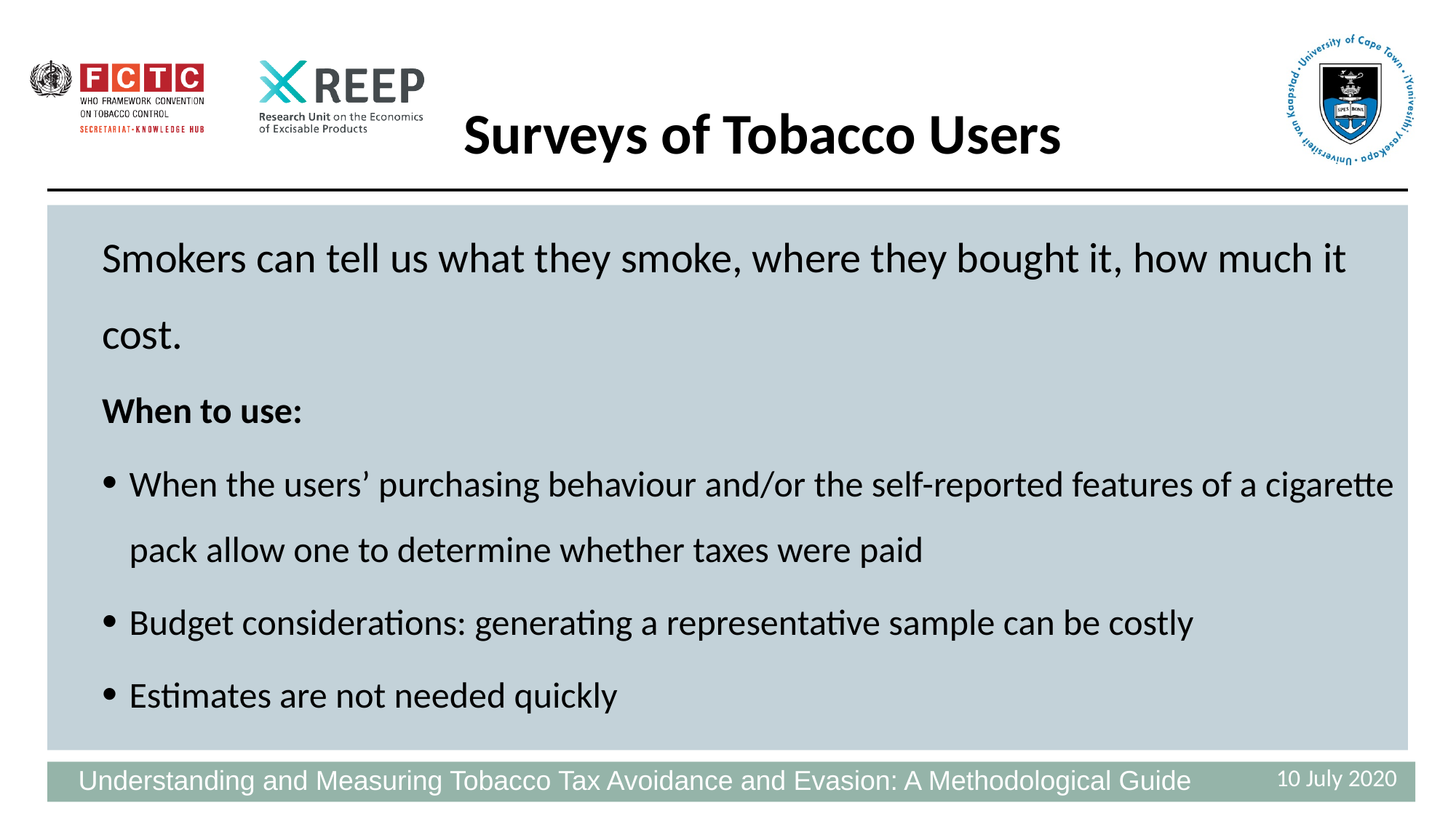

# Surveys of Tobacco Users
Smokers can tell us what they smoke, where they bought it, how much it cost.
When to use:
When the users’ purchasing behaviour and/or the self-reported features of a cigarette pack allow one to determine whether taxes were paid
Budget considerations: generating a representative sample can be costly
Estimates are not needed quickly
10 July 2020
 Understanding and Measuring Tobacco Tax Avoidance and Evasion: A Methodological Guide